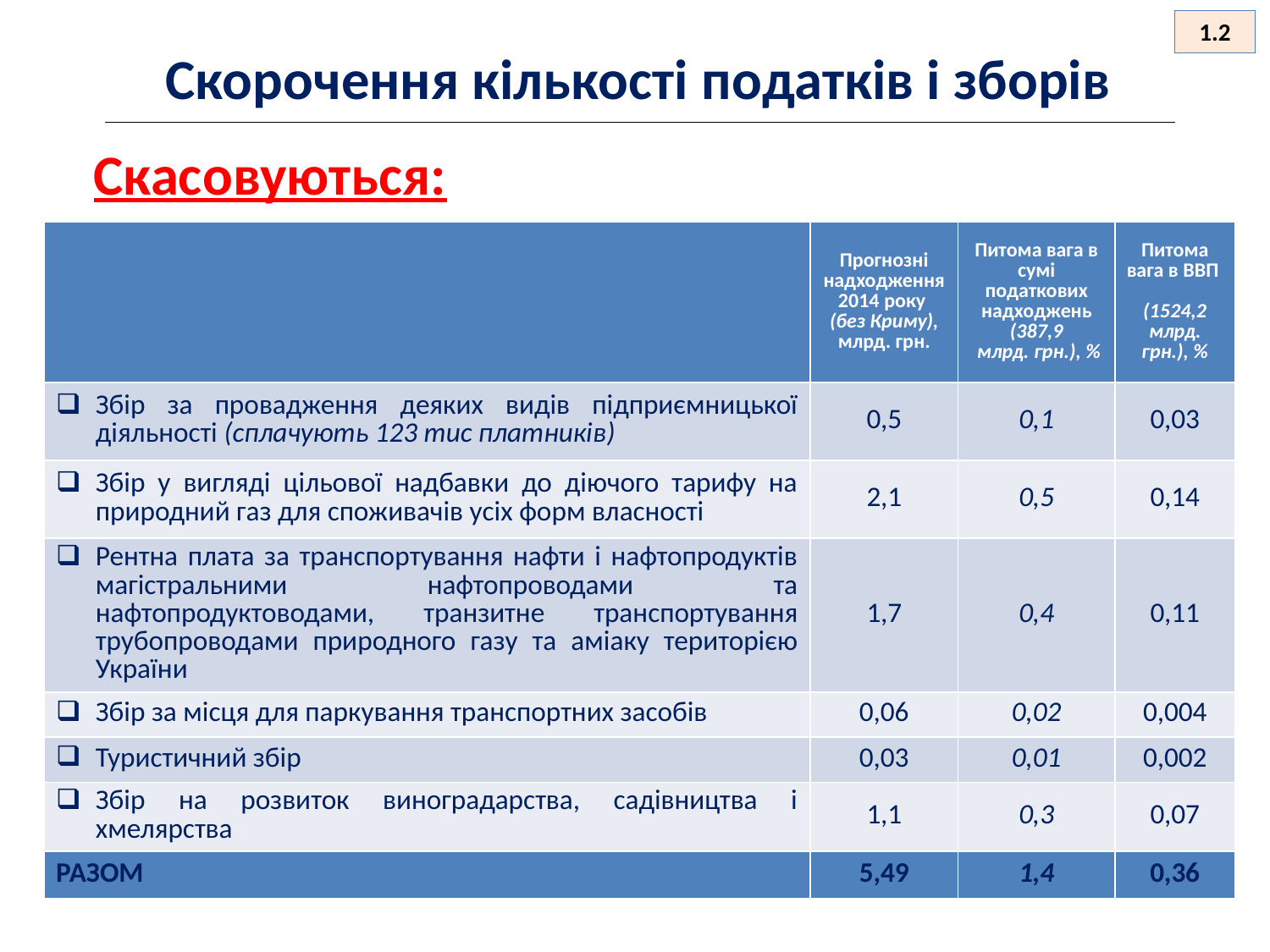

1.2
Скорочення кількості податків і зборів
Скасовуються:
|  | Прогнозні надходження 2014 року (без Криму), млрд. грн. | Питома вага в сумі податкових надходжень (387,9 млрд. грн.), % | Питома вага в ВВП (1524,2 млрд. грн.), % |
| --- | --- | --- | --- |
| Збір за провадження деяких видів підприємницької діяльності (сплачують 123 тис платників) | 0,5 | 0,1 | 0,03 |
| Збір у вигляді цільової надбавки до діючого тарифу на природний газ для споживачів усіх форм власності | 2,1 | 0,5 | 0,14 |
| Рентна плата за транспортування нафти і нафтопродуктів магістральними нафтопроводами та нафтопродуктоводами, транзитне транспортування трубопроводами природного газу та аміаку територією України | 1,7 | 0,4 | 0,11 |
| Збір за місця для паркування транспортних засобів | 0,06 | 0,02 | 0,004 |
| Туристичний збір | 0,03 | 0,01 | 0,002 |
| Збір на розвиток виноградарства, садівництва і хмелярства | 1,1 | 0,3 | 0,07 |
| РАЗОМ | 5,49 | 1,4 | 0,36 |